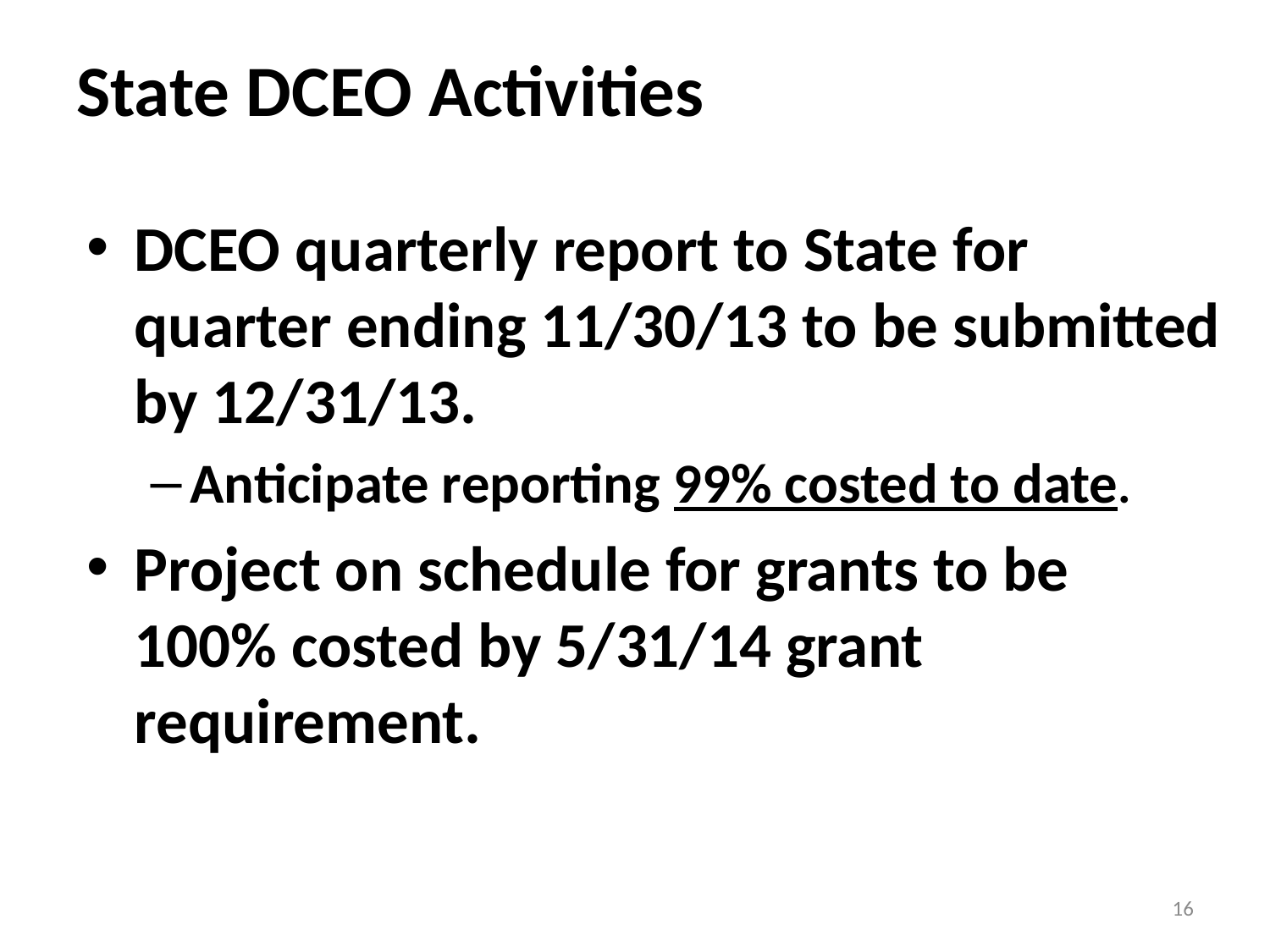

# State DCEO Activities
DCEO quarterly report to State for quarter ending 11/30/13 to be submitted by 12/31/13.
Anticipate reporting 99% costed to date.
Project on schedule for grants to be 100% costed by 5/31/14 grant requirement.

16